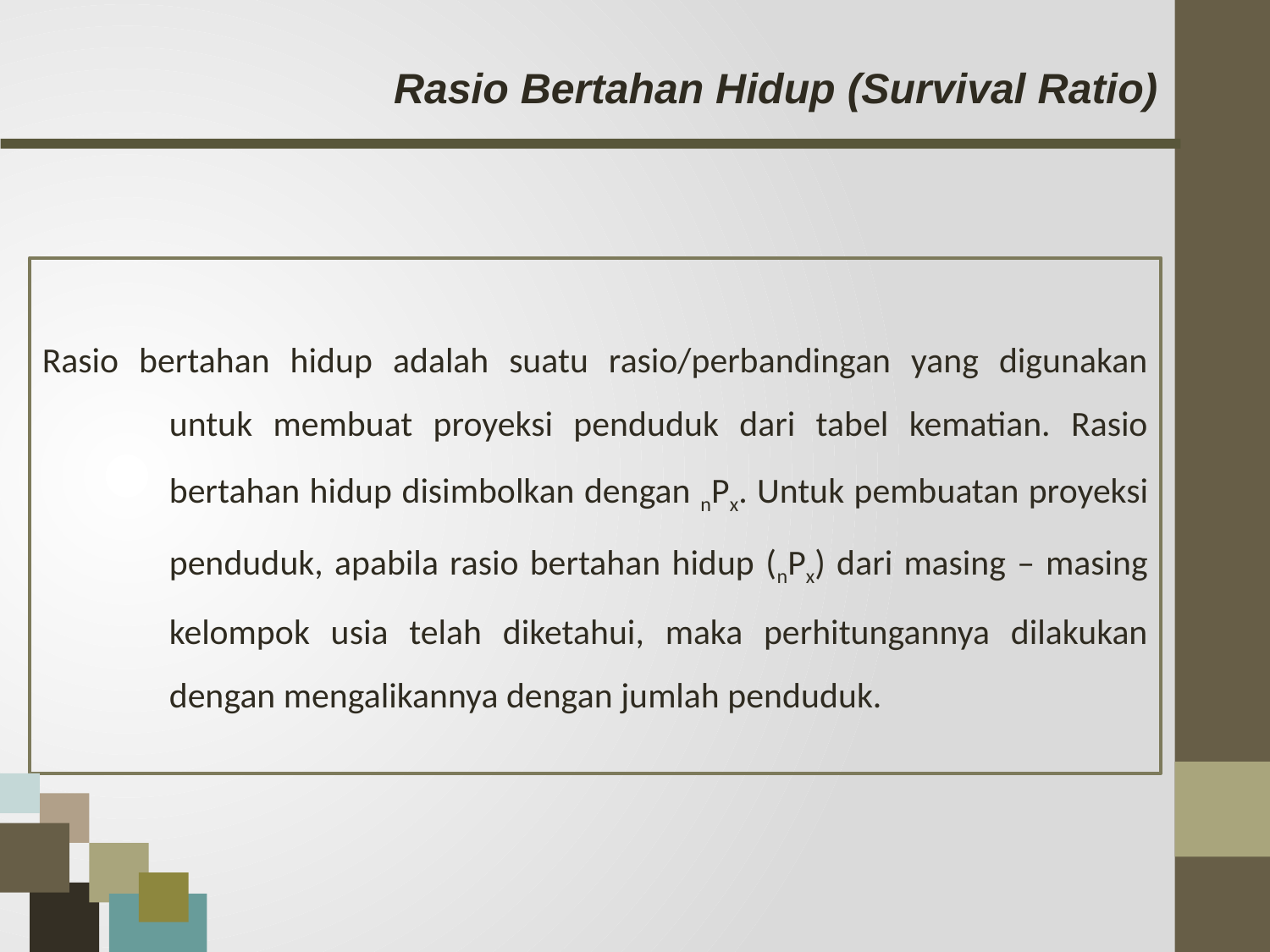

Rasio Bertahan Hidup (Survival Ratio)

Rasio bertahan hidup adalah suatu rasio/perbandingan yang digunakan 	untuk membuat proyeksi penduduk dari tabel kematian. Rasio 	bertahan hidup disimbolkan dengan nPx. Untuk pembuatan proyeksi 	penduduk, apabila rasio bertahan hidup (nPx) dari masing – masing 	kelompok usia telah diketahui, maka perhitungannya dilakukan 	dengan mengalikannya dengan jumlah penduduk.